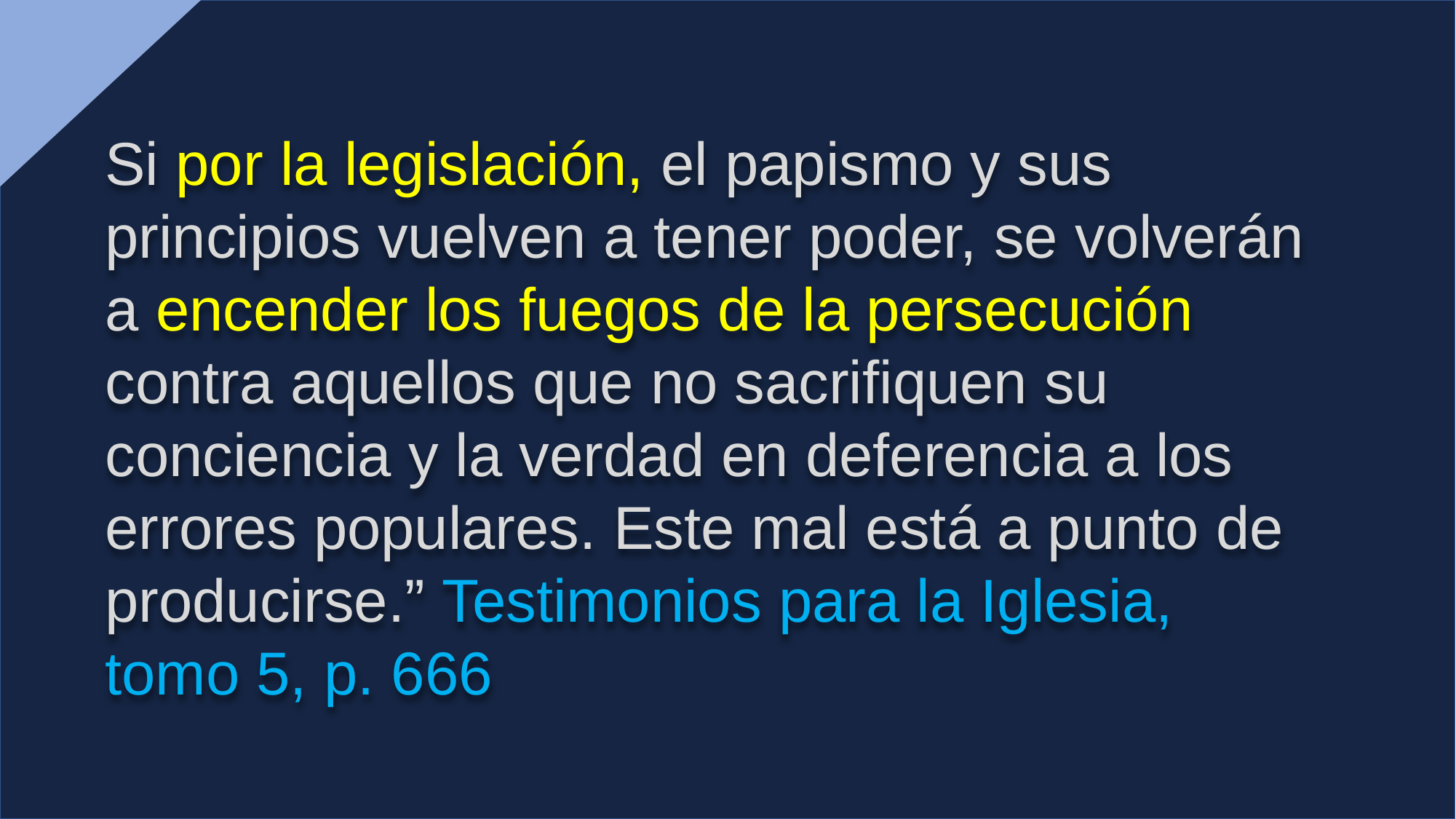

Si por la legislación, el papismo y sus principios vuelven a tener poder, se volverán a encender los fuegos de la persecución contra aquellos que no sacrifiquen su conciencia y la verdad en deferencia a los errores populares. Este mal está a punto de producirse.” Testimonios para la Iglesia, tomo 5, p. 666